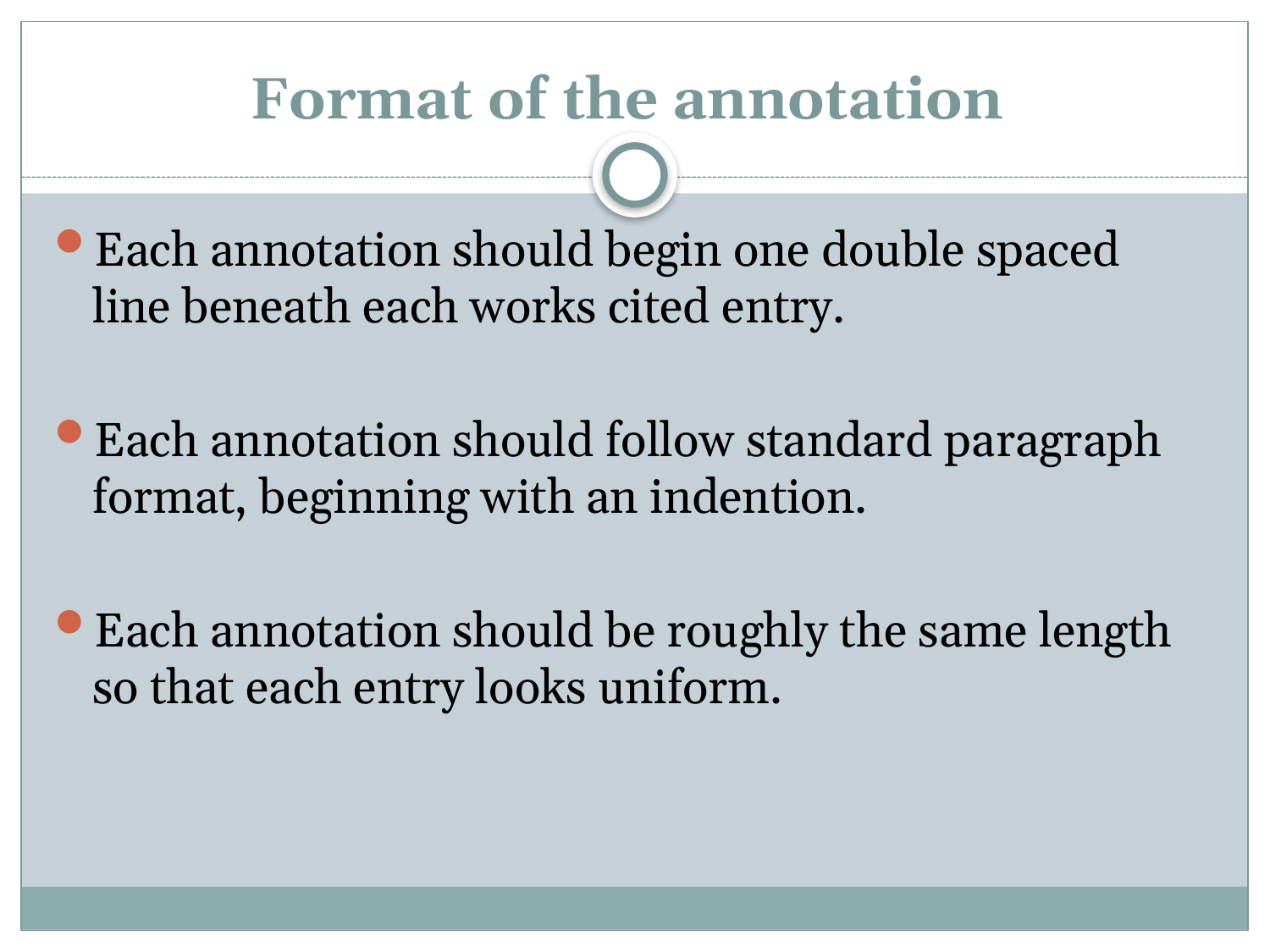

# Format of the annotation
Each annotation should begin one double spaced line beneath each works cited entry.

Each annotation should follow standard paragraph format, beginning with an indention.

Each annotation should be roughly the same length so that each entry looks uniform.